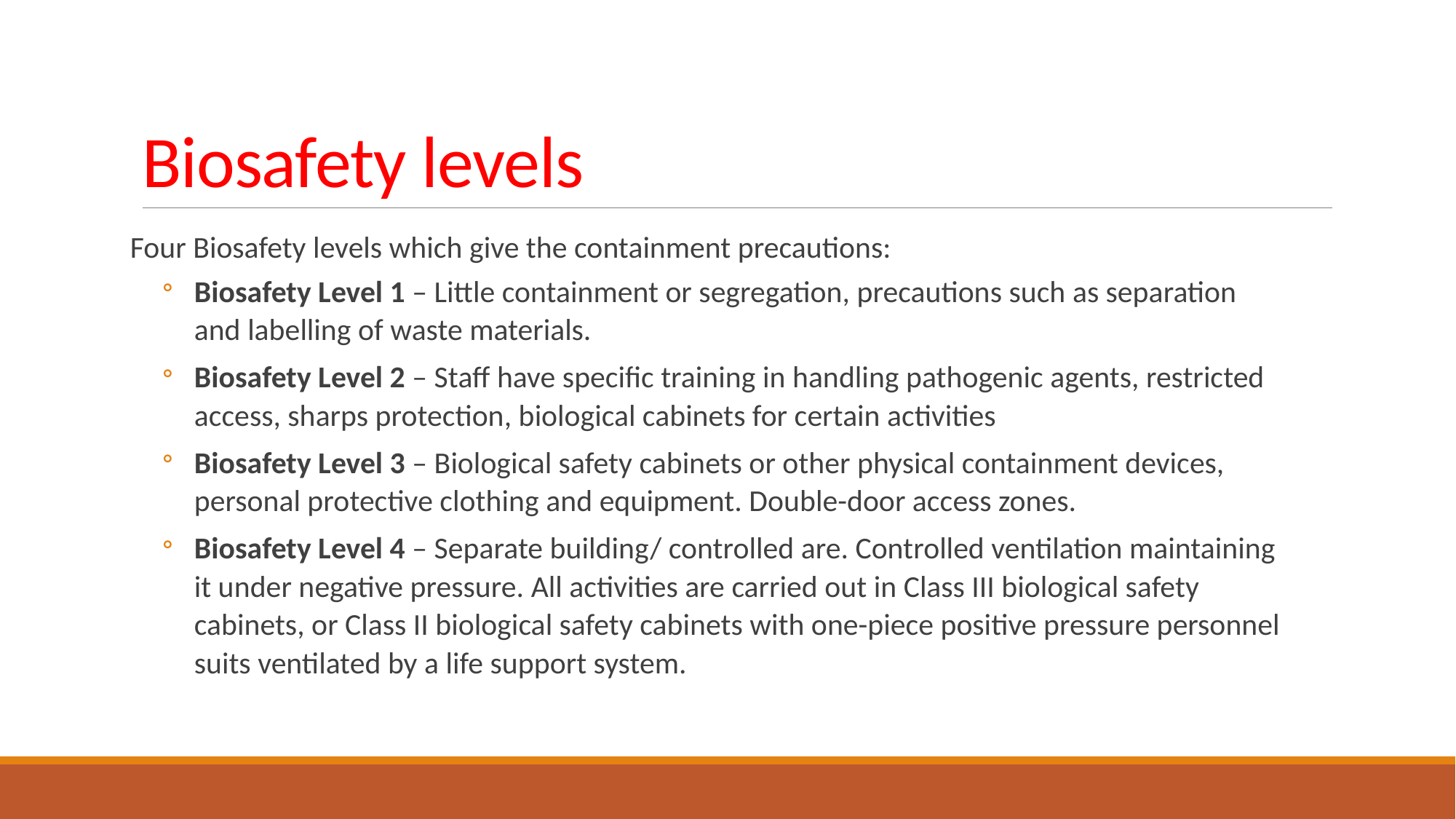

# Biosafety levels

Four Biosafety levels which give the containment precautions:
Biosafety Level 1 – Little containment or segregation, precautions such as separation and labelling of waste materials.
Biosafety Level 2 – Staff have specific training in handling pathogenic agents, restricted access, sharps protection, biological cabinets for certain activities
Biosafety Level 3 – Biological safety cabinets or other physical containment devices, personal protective clothing and equipment. Double-door access zones.
Biosafety Level 4 – Separate building/ controlled are. Controlled ventilation maintaining it under negative pressure. All activities are carried out in Class III biological safety cabinets, or Class II biological safety cabinets with one-piece positive pressure personnel suits ventilated by a life support system.